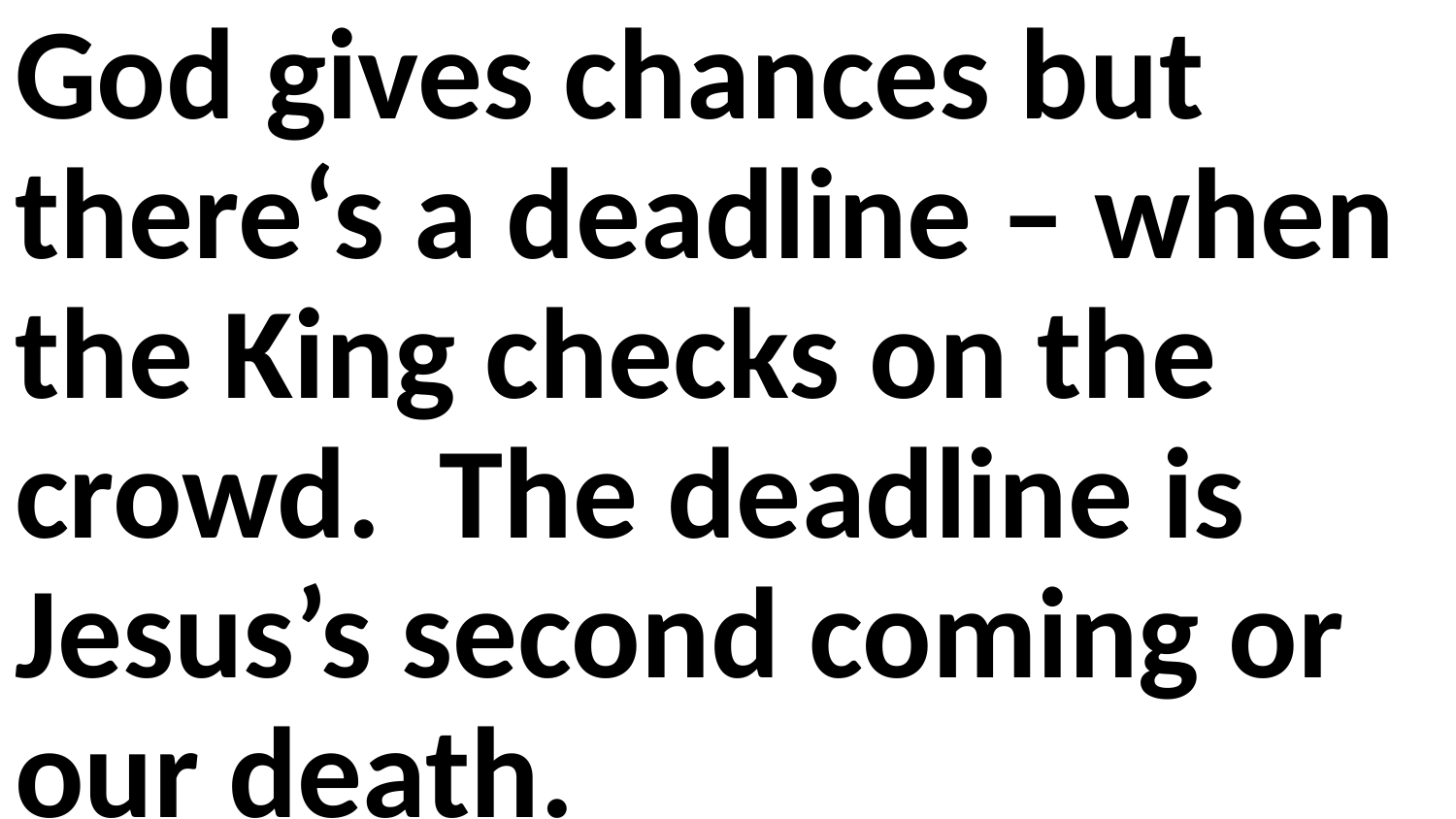

God gives chances but there‘s a deadline – when the King checks on the crowd.  The deadline is Jesus’s second coming or our death.